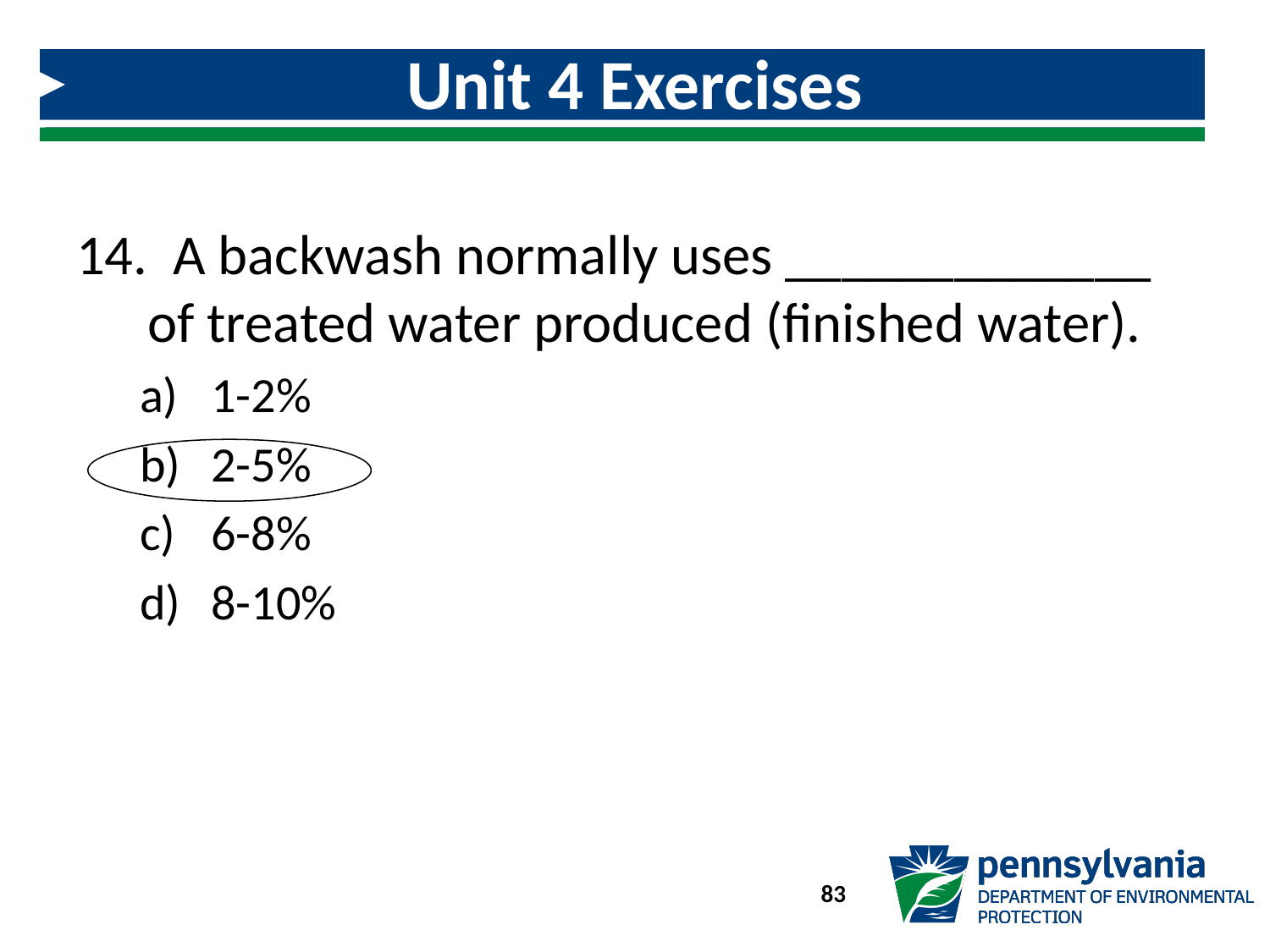

# Unit 4 Exercises
  A backwash normally uses _____________ of treated water produced (finished water).
1-2%
2-5%
6-8%
8-10%

83